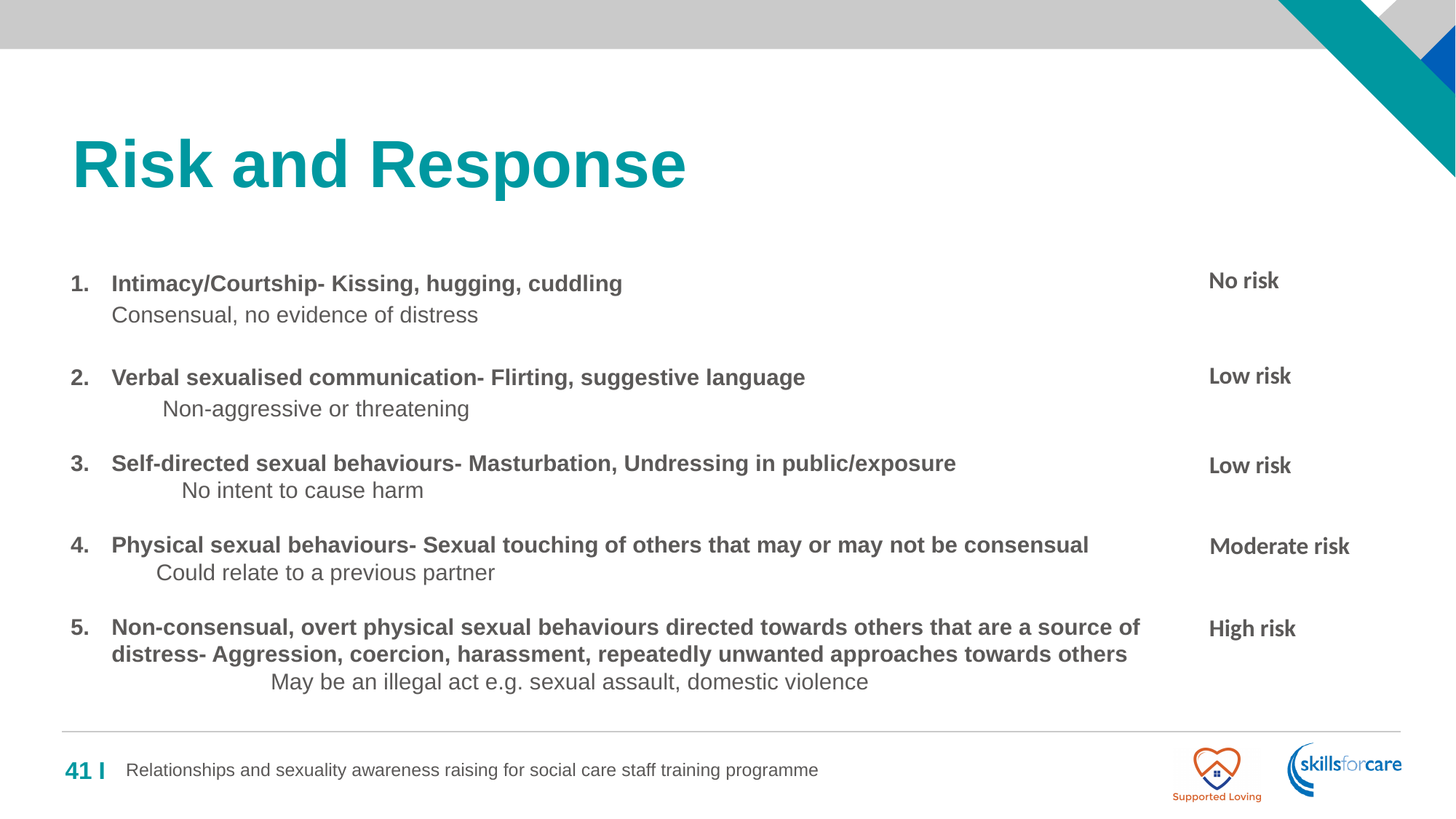

# Risk and Response
Intimacy/Courtship- Kissing, hugging, cuddling                                                                                    Consensual, no evidence of distress

Verbal sexualised communication- Flirting, suggestive language                                                               Non-aggressive or threatening

Self-directed sexual behaviours- Masturbation, Undressing in public/exposure                                          No intent to cause harm

Physical sexual behaviours- Sexual touching of others that may or may not be consensual                 Could relate to a previous partner

Non-consensual, overt physical sexual behaviours directed towards others that are a source of distress- Aggression, coercion, harassment, repeatedly unwanted approaches towards others                             May be an illegal act e.g. sexual assault, domestic violence

No risk
Low risk
Low risk
Moderate risk
High risk